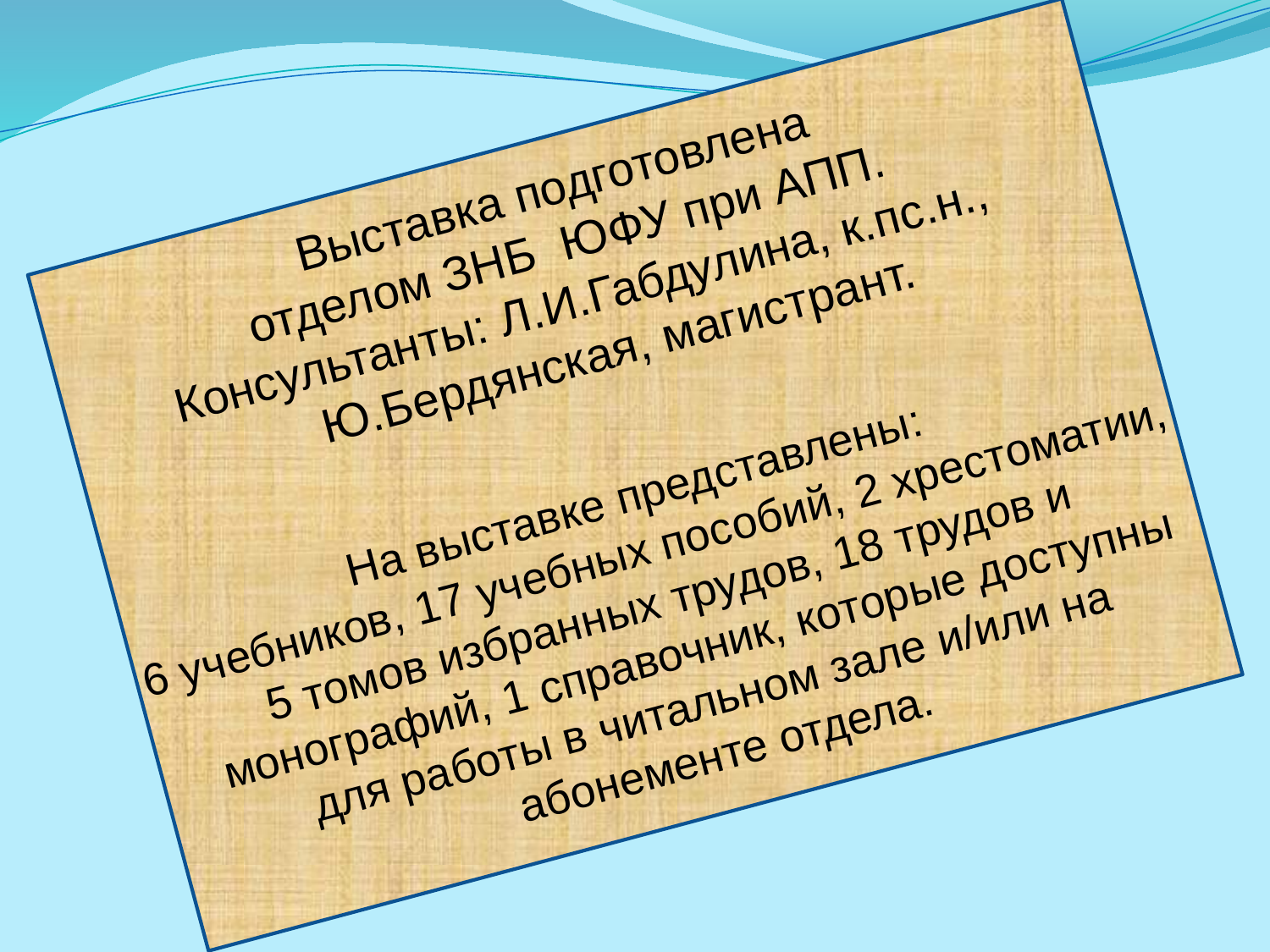

Выставка подготовлена
отделом ЗНБ  ЮФУ при АПП.
Консультанты: Л.И.Габдулина, к.пс.н.,  Ю.Бердянская, магистрант.

На выставке представлены:
6 учебников, 17 учебных пособий, 2 хрестоматии,
5 томов избранных трудов, 18 трудов и монографий, 1 справочник, которые доступны для работы в читальном зале и/или на абонементе отдела.